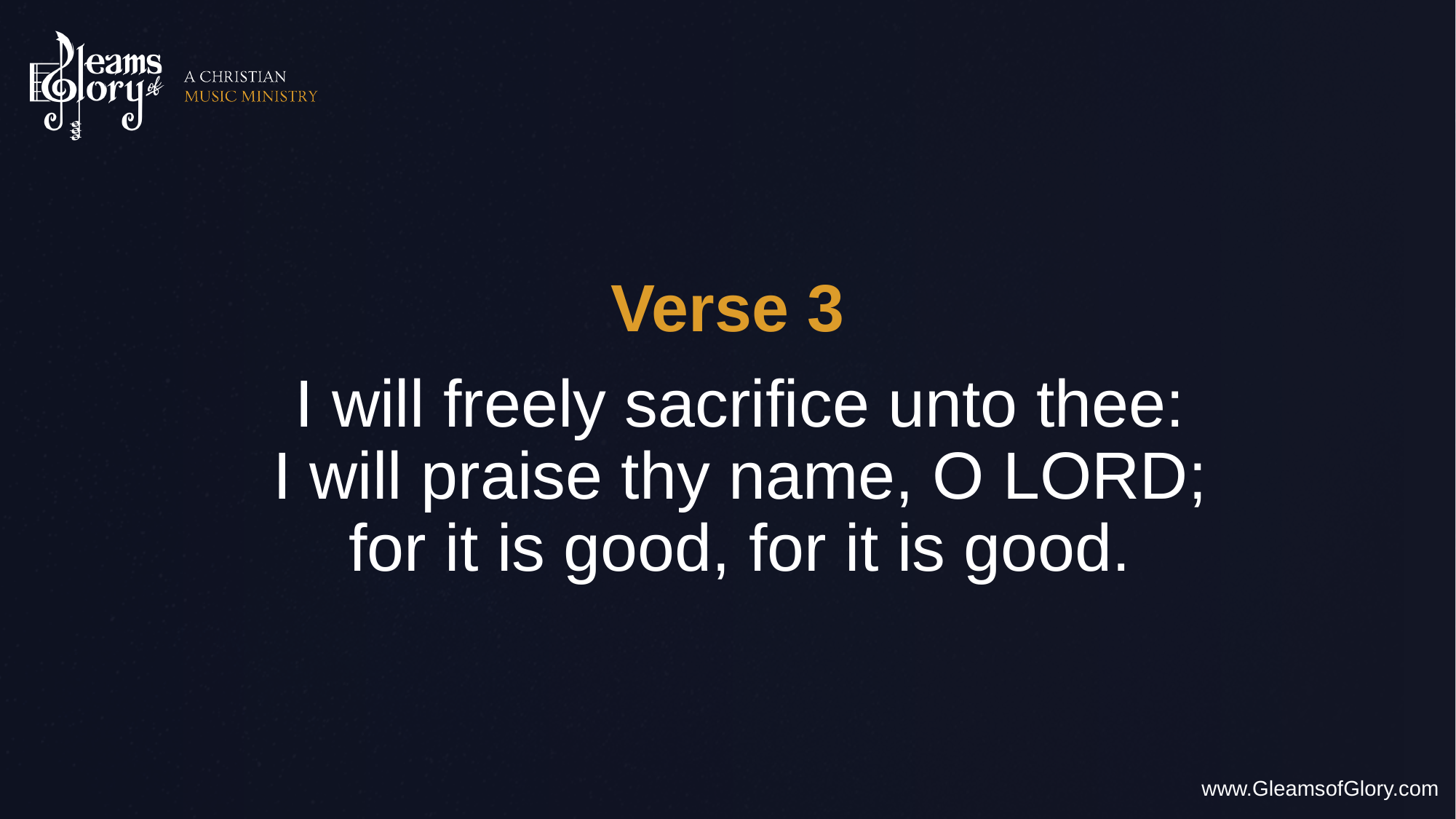

I will freely sacrifice unto thee:
I will praise thy name, O LORD;
for it is good, for it is good.
Verse 3